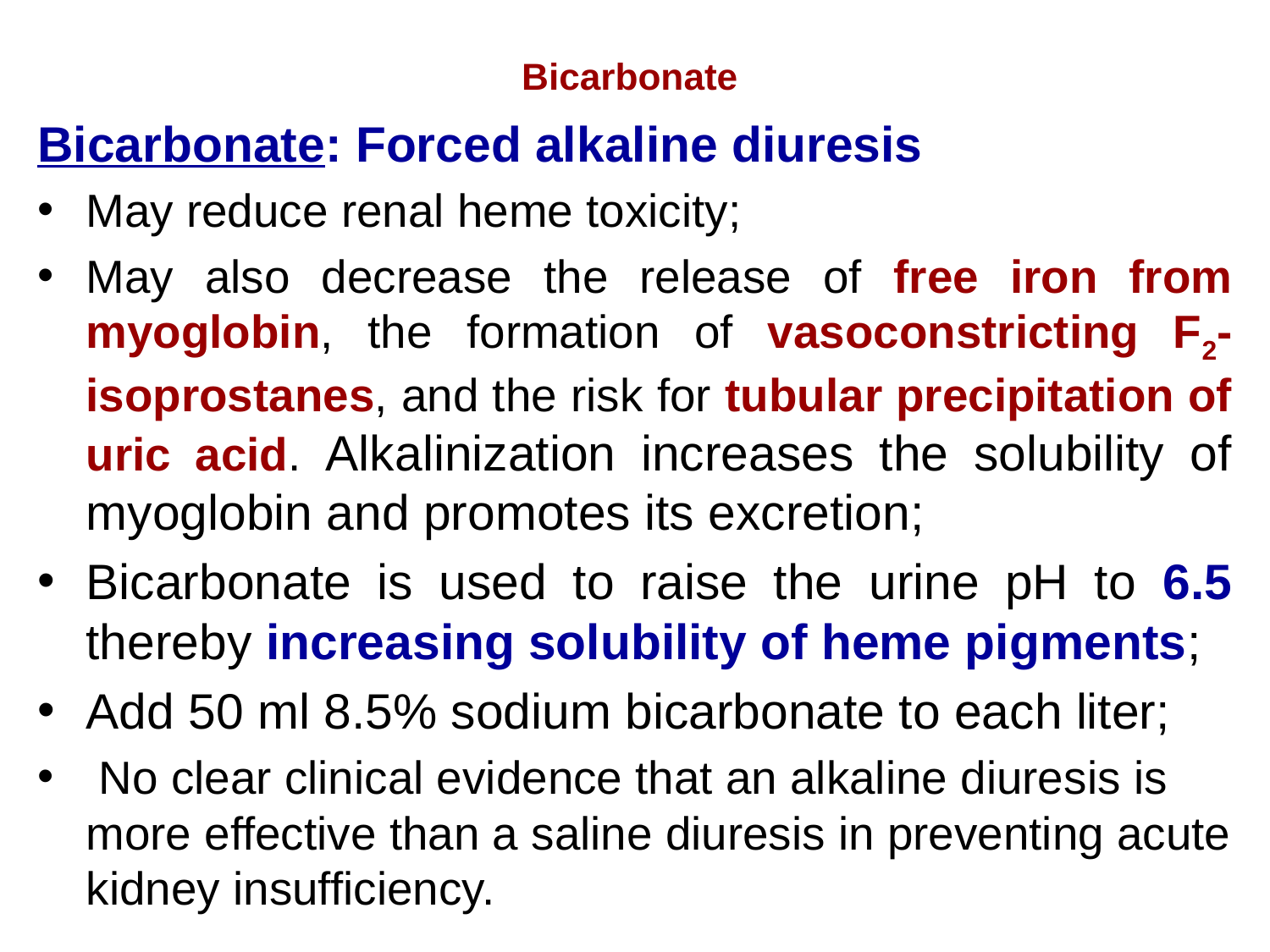

# Bicarbonate
Bicarbonate: Forced alkaline diuresis
May reduce renal heme toxicity;
May also decrease the release of free iron from myoglobin, the formation of vasoconstricting F2-isoprostanes, and the risk for tubular precipitation of uric acid. Alkalinization increases the solubility of myoglobin and promotes its excretion;
Bicarbonate is used to raise the urine pH to 6.5 thereby increasing solubility of heme pigments;
Add 50 ml 8.5% sodium bicarbonate to each liter;
 No clear clinical evidence that an alkaline diuresis is more effective than a saline diuresis in preventing acute kidney insufficiency.